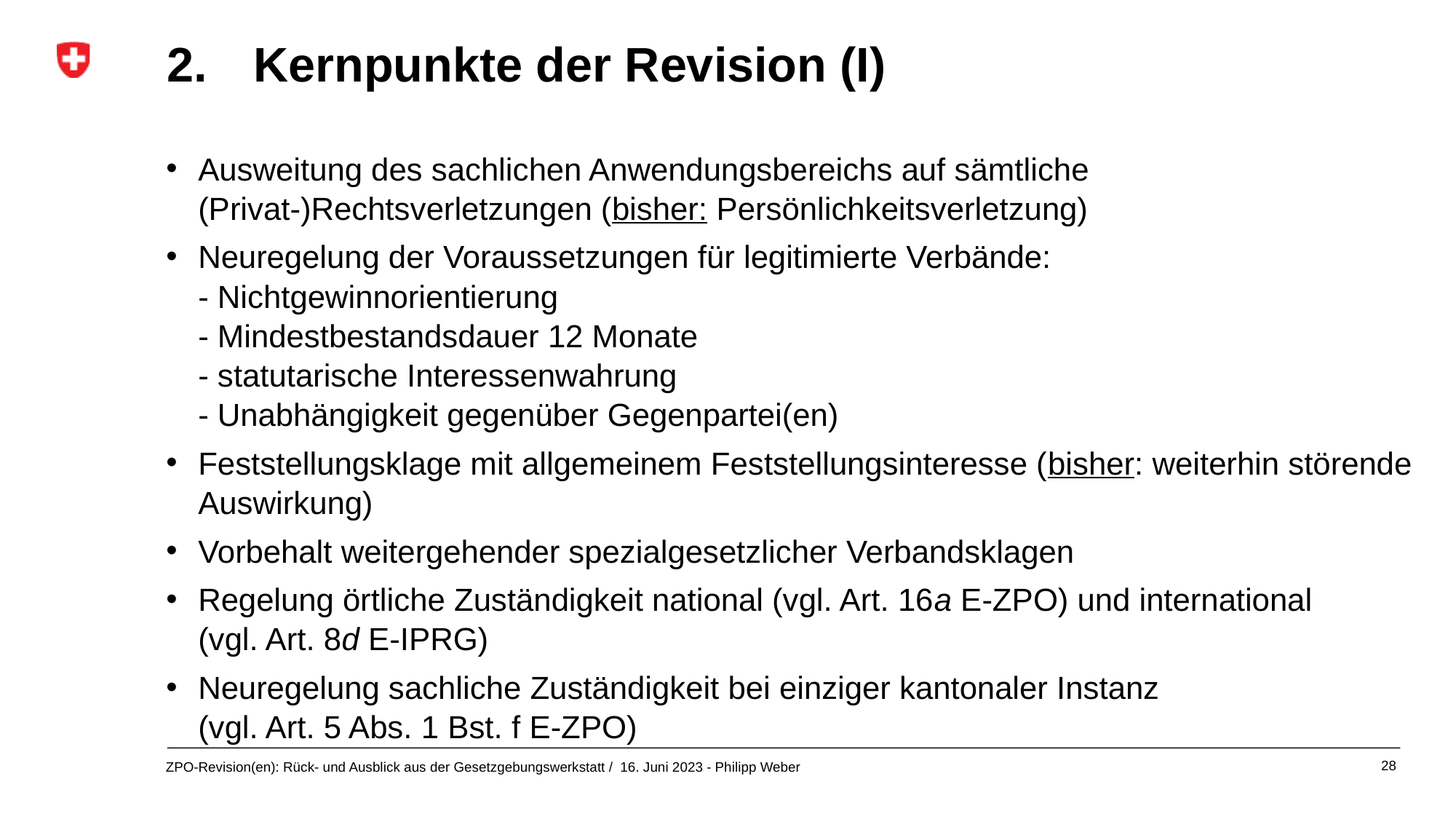

2. 	Kernpunkte der Revision (I)
Ausweitung des sachlichen Anwendungsbereichs auf sämtliche
(Privat-)Rechtsverletzungen (bisher: Persönlichkeitsverletzung)
Neuregelung der Voraussetzungen für legitimierte Verbände:
- Nichtgewinnorientierung
- Mindestbestandsdauer 12 Monate
- statutarische Interessenwahrung
- Unabhängigkeit gegenüber Gegenpartei(en)
Feststellungsklage mit allgemeinem Feststellungsinteresse (bisher: weiterhin störende Auswirkung)
Vorbehalt weitergehender spezialgesetzlicher Verbandsklagen
Regelung örtliche Zuständigkeit national (vgl. Art. 16a E-ZPO) und international
(vgl. Art. 8d E-IPRG)
Neuregelung sachliche Zuständigkeit bei einziger kantonaler Instanz
(vgl. Art. 5 Abs. 1 Bst. f E-ZPO)

28
ZPO-Revision(en): Rück- und Ausblick aus der Gesetzgebungswerkstatt /  16. Juni 2023 - Philipp Weber